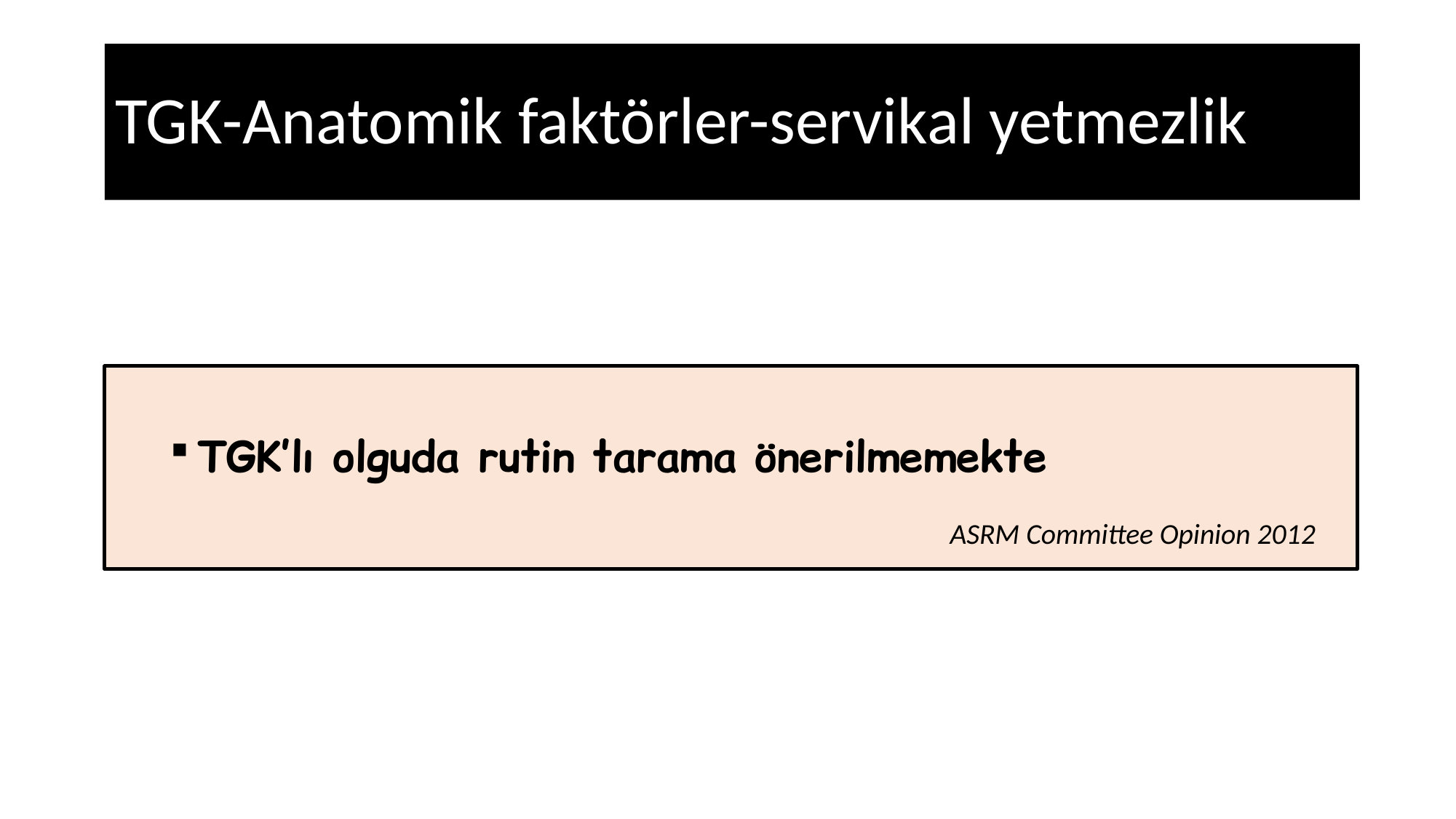

# TGK-Anatomik faktörler-servikal yetmezlik

TGK’lı olguda rutin tarama önerilmemekte
ASRM Committee Opinion 2012